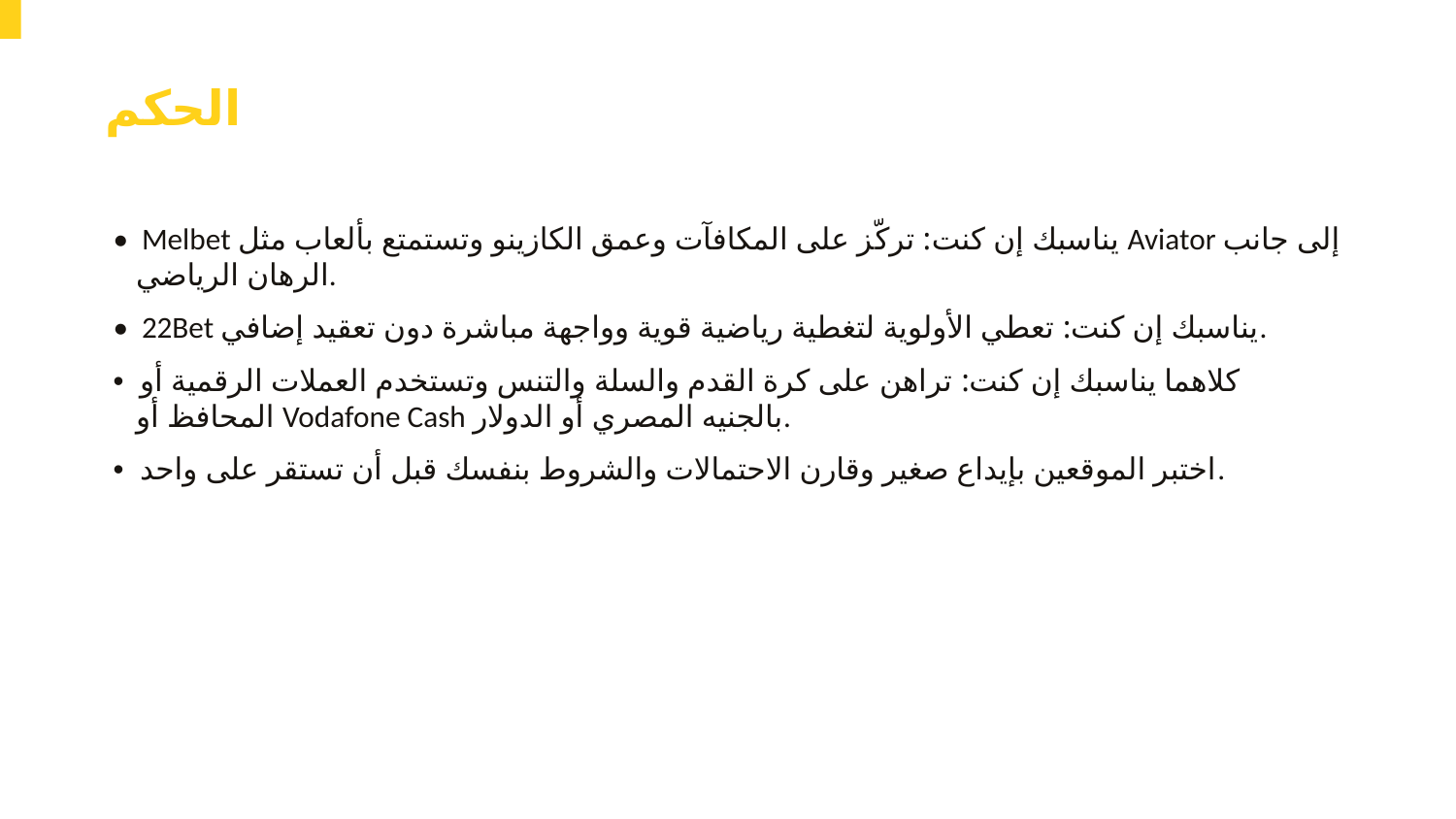

الحكم
•  Melbet يناسبك إن كنت: تركّز على المكافآت وعمق الكازينو وتستمتع بألعاب مثل Aviator إلى جانب الرهان الرياضي.
•  22Bet يناسبك إن كنت: تعطي الأولوية لتغطية رياضية قوية وواجهة مباشرة دون تعقيد إضافي.
•  كلاهما يناسبك إن كنت: تراهن على كرة القدم والسلة والتنس وتستخدم العملات الرقمية أو المحافظ أو Vodafone Cash بالجنيه المصري أو الدولار.
•  اختبر الموقعين بإيداع صغير وقارن الاحتمالات والشروط بنفسك قبل أن تستقر على واحد.